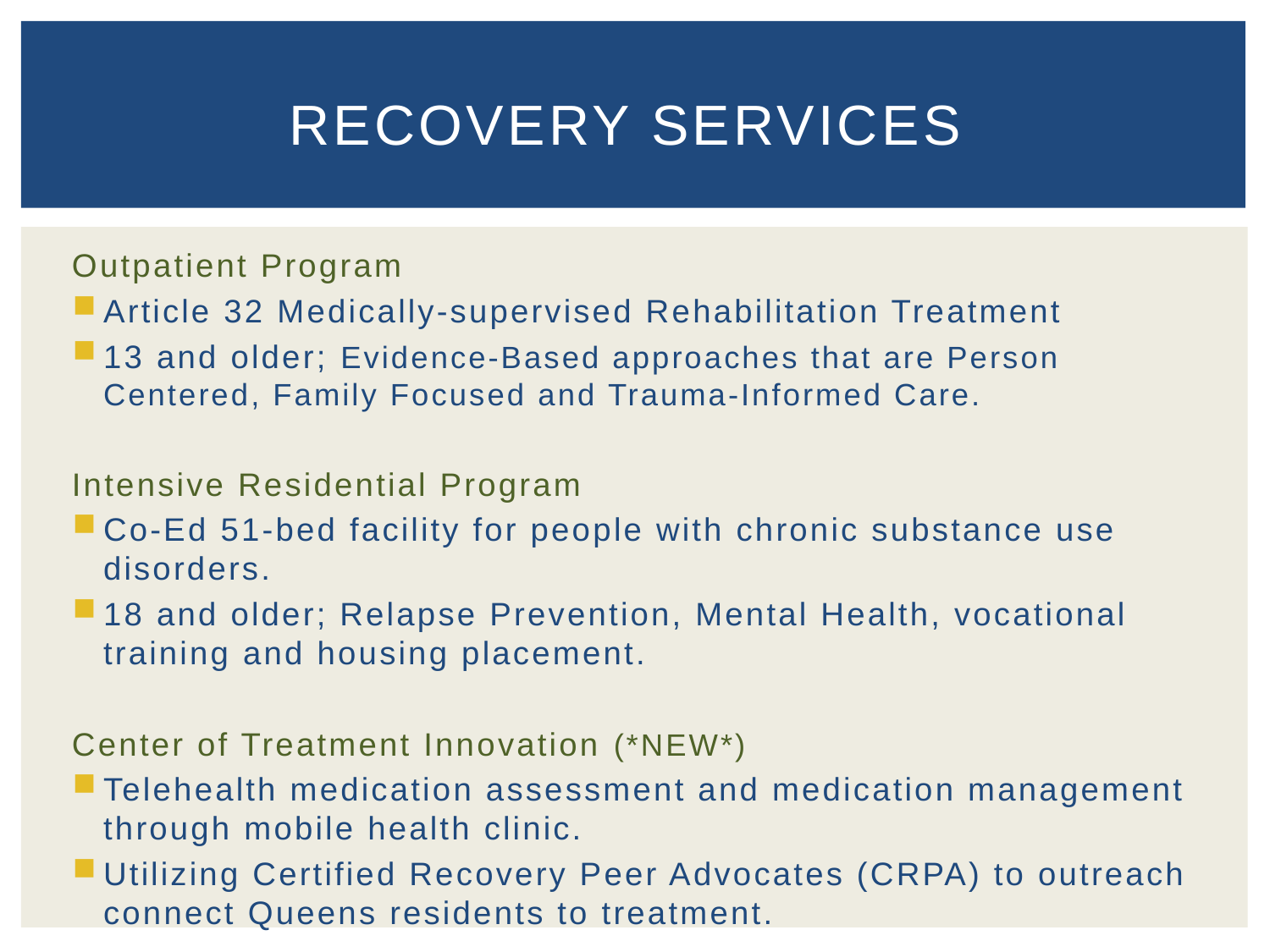

# Recovery Services
Outpatient Program
Article 32 Medically-supervised Rehabilitation Treatment
13 and older; Evidence-Based approaches that are Person Centered, Family Focused and Trauma-Informed Care.

Intensive Residential Program
Co-Ed 51-bed facility for people with chronic substance use disorders.
18 and older; Relapse Prevention, Mental Health, vocational training and housing placement.

Center of Treatment Innovation (*NEW*)
Telehealth medication assessment and medication management through mobile health clinic.
Utilizing Certified Recovery Peer Advocates (CRPA) to outreach connect Queens residents to treatment.